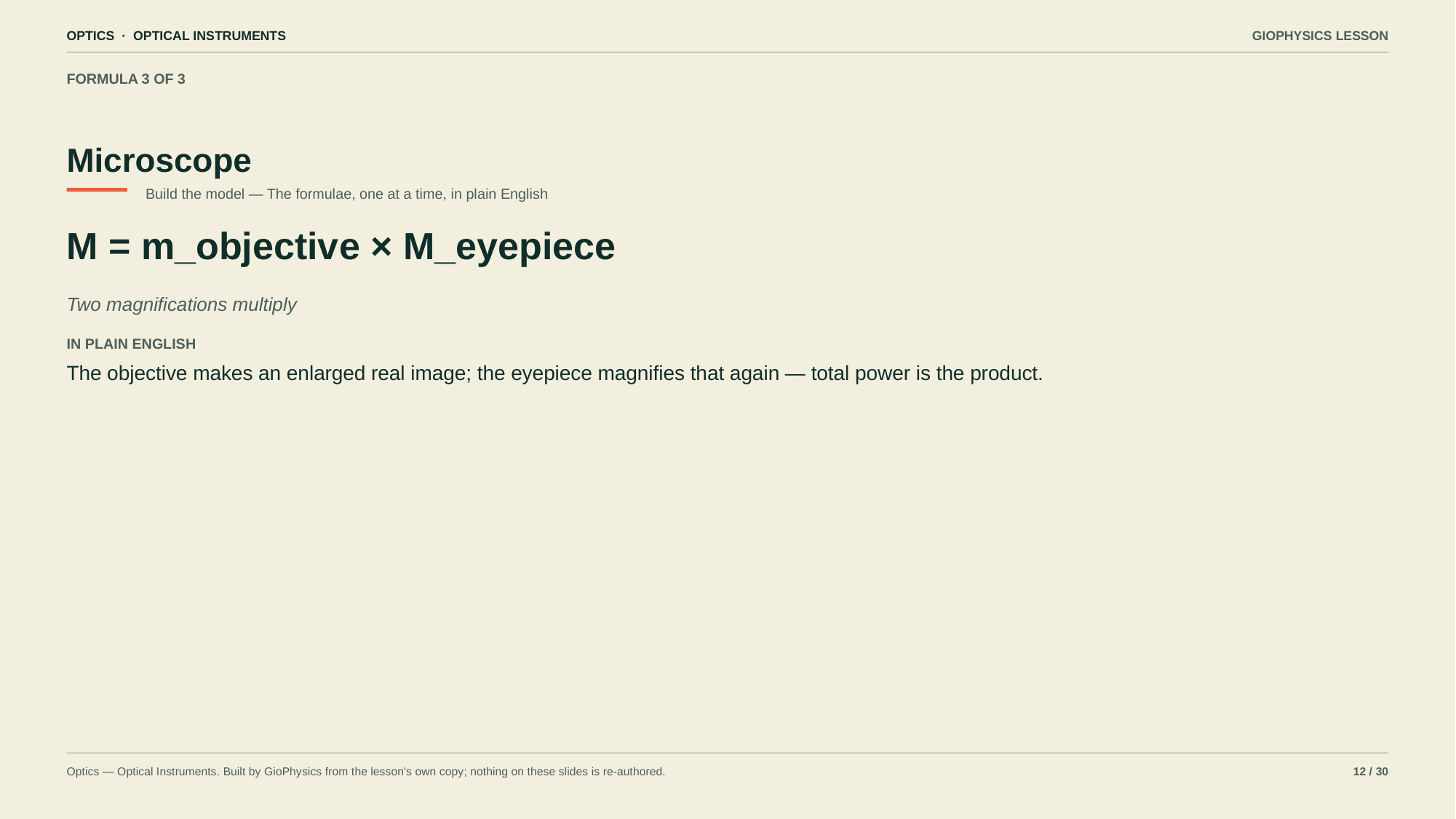

OPTICS  ·  OPTICAL INSTRUMENTS
GIOPHYSICS LESSON

FORMULA 3 OF 3
Microscope
Build the model — The formulae, one at a time, in plain English

M = m_objective × M_eyepiece
Two magnifications multiply
IN PLAIN ENGLISH
The objective makes an enlarged real image; the eyepiece magnifies that again — total power is the product.

Optics — Optical Instruments. Built by GioPhysics from the lesson's own copy; nothing on these slides is re-authored.
12 / 30